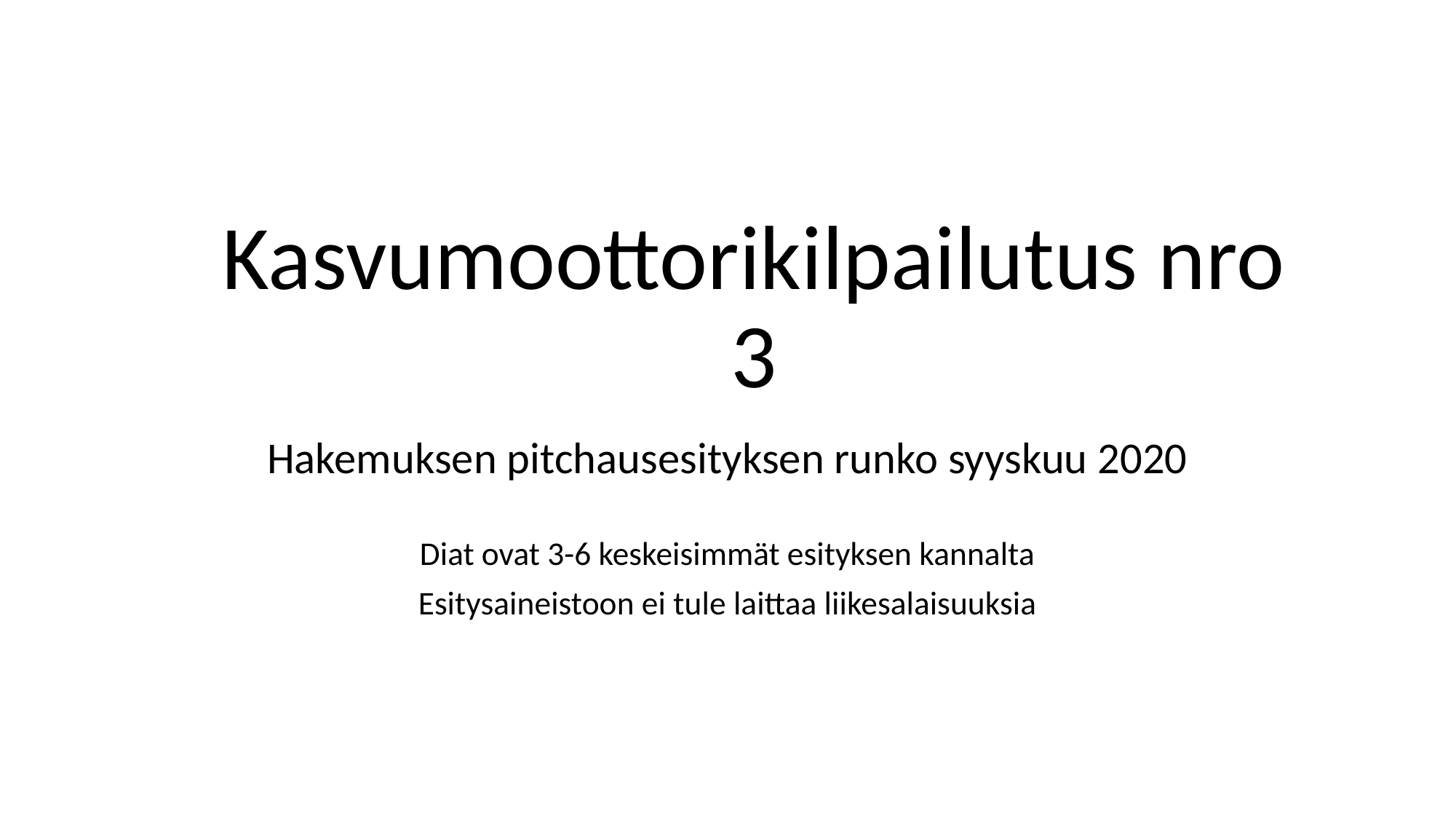

# Kasvumoottorikilpailutus nro 3
Hakemuksen pitchausesityksen runko syyskuu 2020
Diat ovat 3-6 keskeisimmät esityksen kannalta
Esitysaineistoon ei tule laittaa liikesalaisuuksia